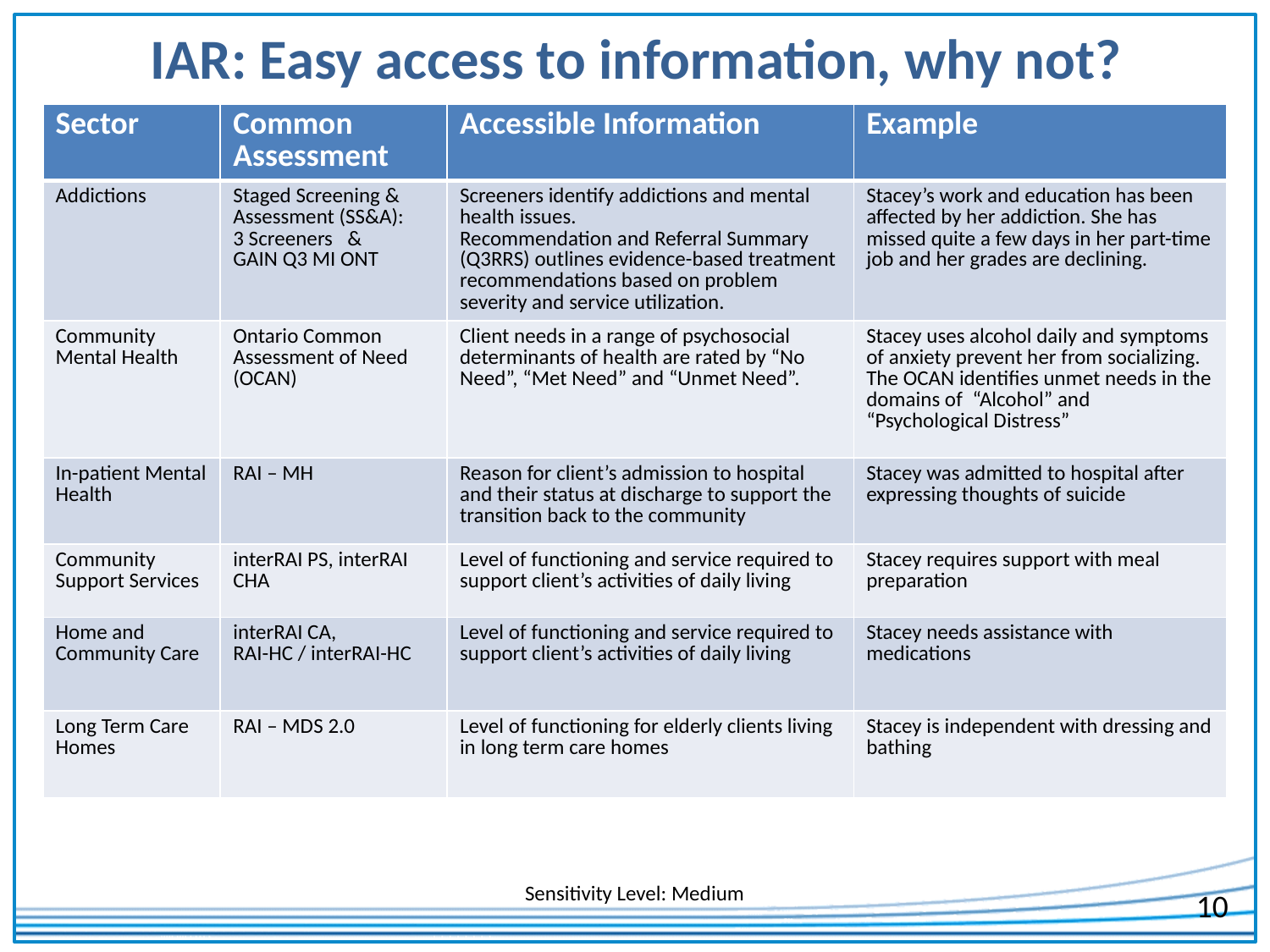

# IAR: Easy access to information, why not?
| Sector | Common Assessment | Accessible Information | Example |
| --- | --- | --- | --- |
| Addictions | Staged Screening & Assessment (SS&A):  3 Screeners   &         GAIN Q3 MI ONT | Screeners identify addictions and mental health issues. Recommendation and Referral Summary (Q3RRS) outlines evidence-based treatment recommendations based on problem severity and service utilization. | Stacey’s work and education has been affected by her addiction. She has missed quite a few days in her part-time job and her grades are declining. |
| Community Mental Health | Ontario Common Assessment of Need (OCAN) | Client needs in a range of psychosocial determinants of health are rated by “No Need”, “Met Need” and “Unmet Need”. | Stacey uses alcohol daily and symptoms of anxiety prevent her from socializing. The OCAN identifies unmet needs in the domains of  “Alcohol” and “Psychological Distress” |
| In-patient Mental Health | RAI – MH | Reason for client’s admission to hospital and their status at discharge to support the transition back to the community | Stacey was admitted to hospital after expressing thoughts of suicide |
| Community Support Services | interRAI PS, interRAI CHA | Level of functioning and service required to support client’s activities of daily living | Stacey requires support with meal preparation |
| Home and Community Care | interRAI CA, RAI-HC / interRAI-HC | Level of functioning and service required to support client’s activities of daily living | Stacey needs assistance with medications |
| Long Term Care Homes | RAI – MDS 2.0 | Level of functioning for elderly clients living in long term care homes | Stacey is independent with dressing and bathing |

10